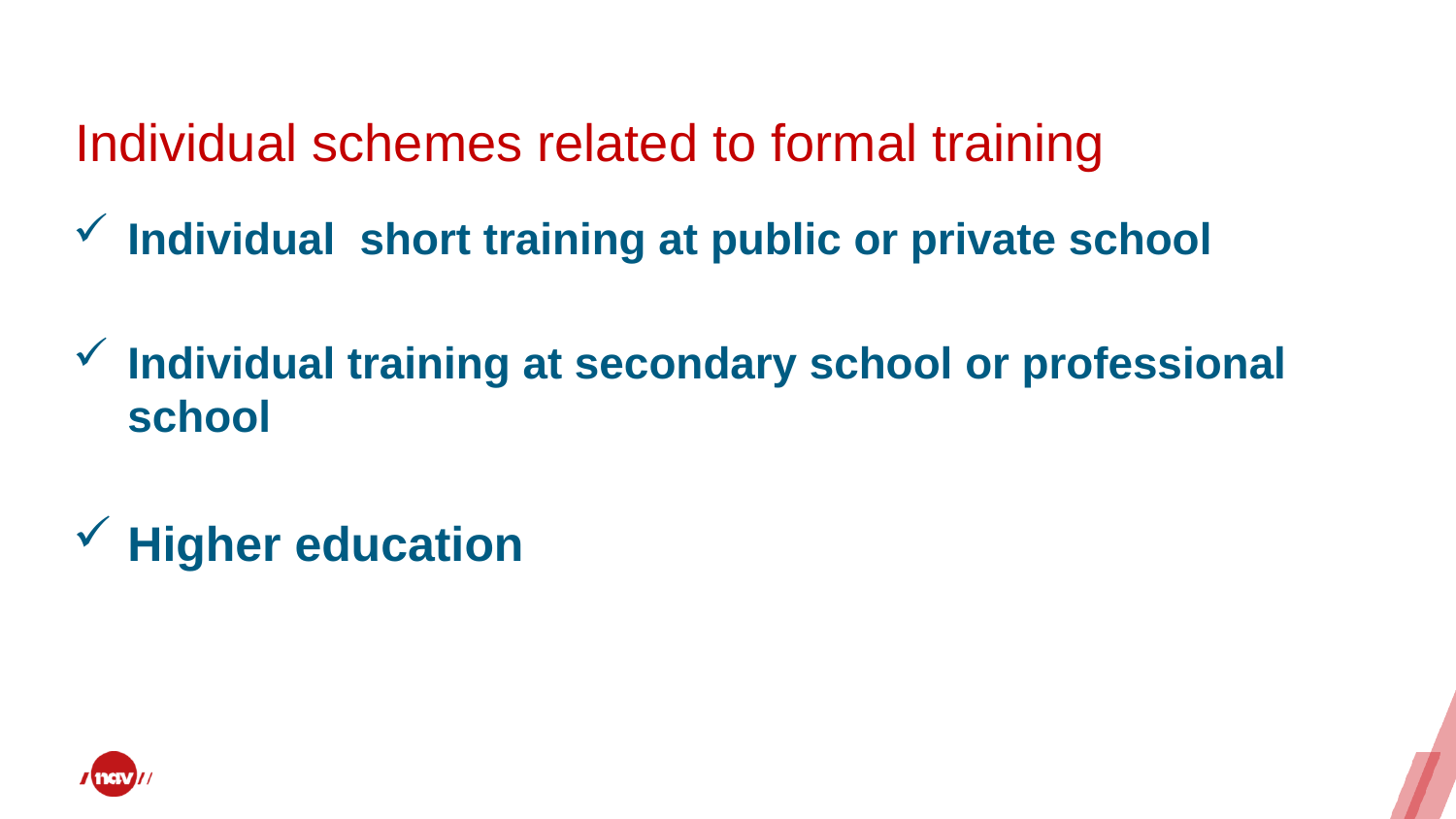

# Individual schemes related to formal training
Individual  short training at public or private school

Individual training at secondary school or professional school

Higher education